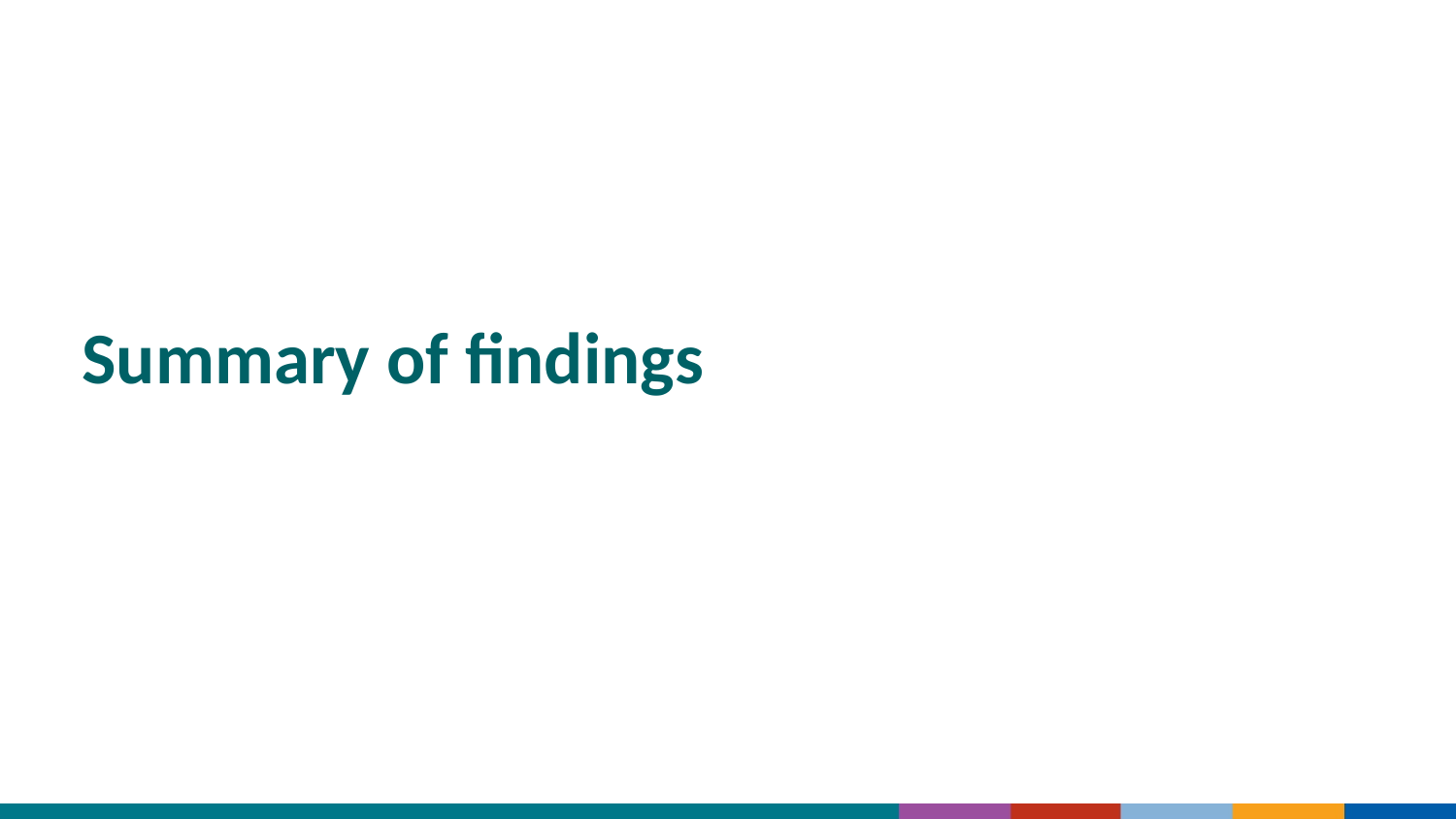

# Summary of findings
Summary of findings